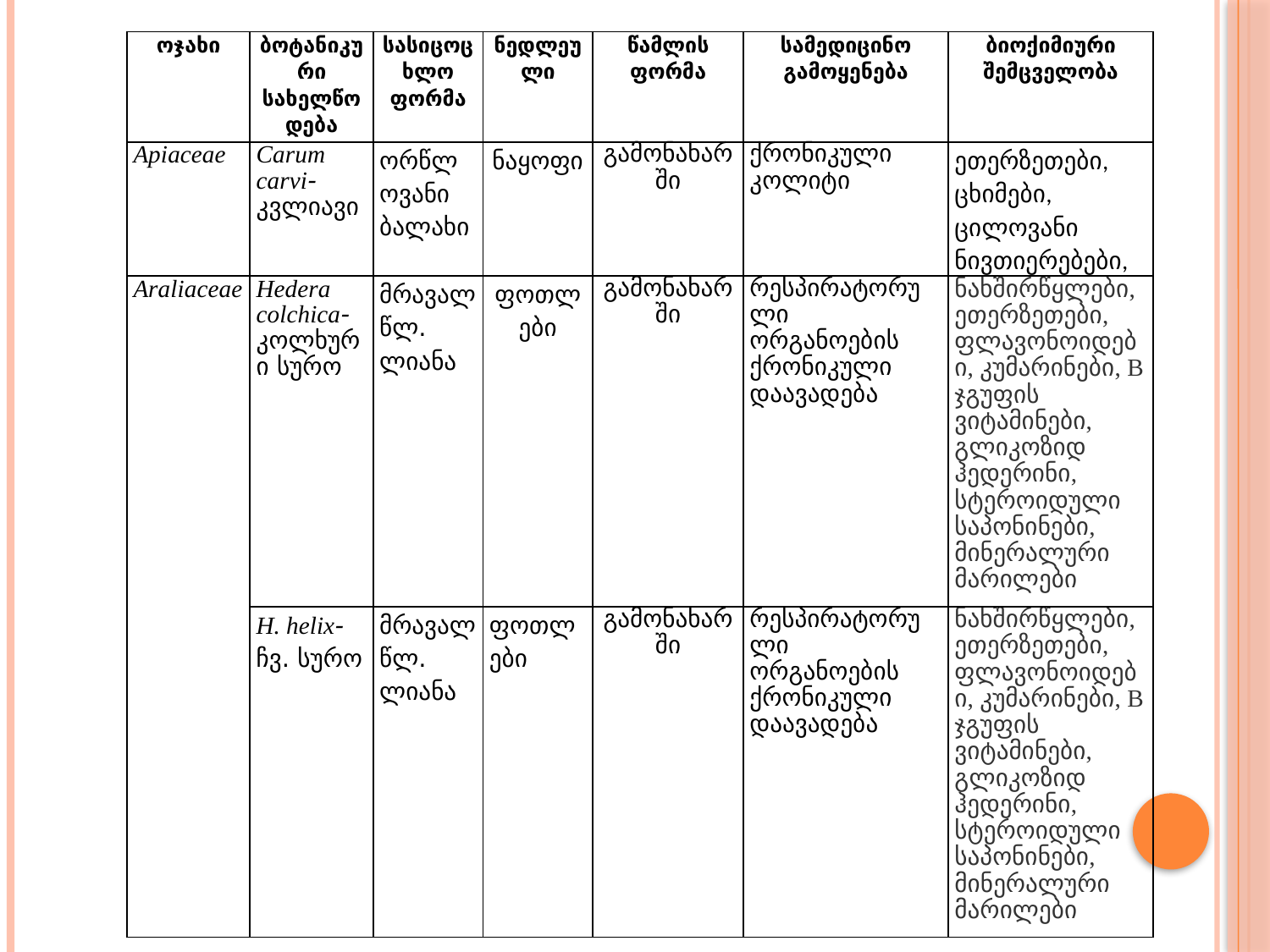

| ოჯახი | ბოტანიკური სახელწოდება | სასიცოცხლო ფორმა | ნედლეული | წამლის ფორმა | სამედიცინო გამოყენება | ბიოქიმიური შემცველობა |
| --- | --- | --- | --- | --- | --- | --- |
| Apiaceae | Carum carvi- კვლიავი | ორწლოვანი ბალახი | ნაყოფი | გამონახარში | ქრონიკული კოლიტი | ეთერზეთები, ცხიმები, ცილოვანი ნივთიერებები, |
| Araliaceae | Hedera colchica- კოლხური სურო | მრავალწლ. ლიანა | ფოთლები | გამონახარში | რესპირატორული ორგანოების ქრონიკული დაავადება | ნახშირწყლები, ეთერზეთები, ფლავონოიდები, კუმარინები, B ჯგუფის ვიტამინები, გლიკოზიდ ჰედერინი, სტეროიდული საპონინები, მინერალური მარილები |
|  | H. helix- ჩვ. სურო | მრავალწლ. ლიანა | ფოთლე­ბი | გამონახარში | რესპირატორული ორგანოების ქრონიკული დაავადება | ნახშირწყლები, ეთერზეთები, ფლავონოიდები, კუმარინები, B ჯგუფის ვიტამინები, გლიკოზიდ ჰედერინი, სტეროიდული საპონინები, მინერალური მარილები |